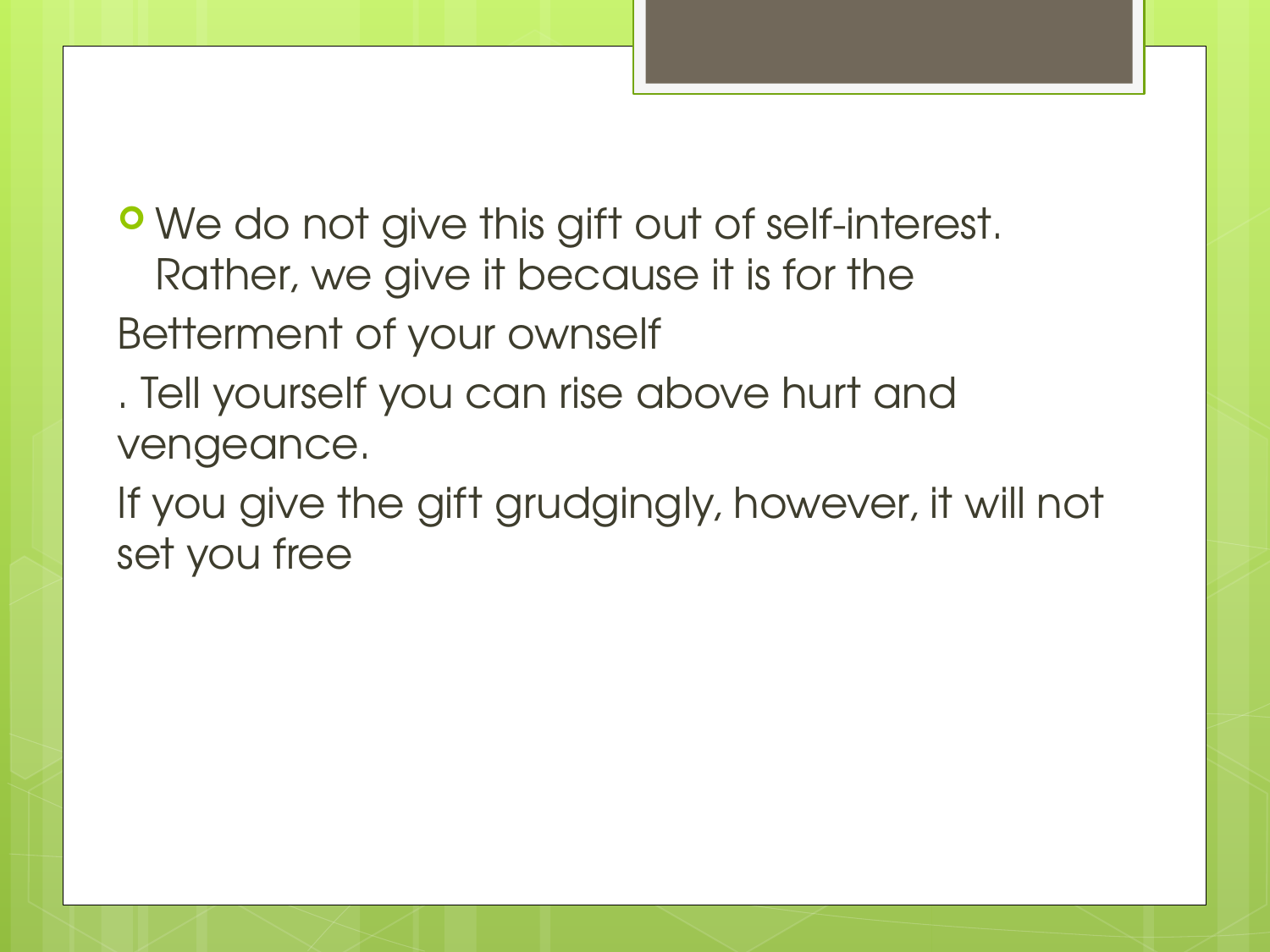

#
We do not give this gift out of self-interest. Rather, we give it because it is for the
Betterment of your ownself
. Tell yourself you can rise above hurt and vengeance.
If you give the gift grudgingly, however, it will not set you free